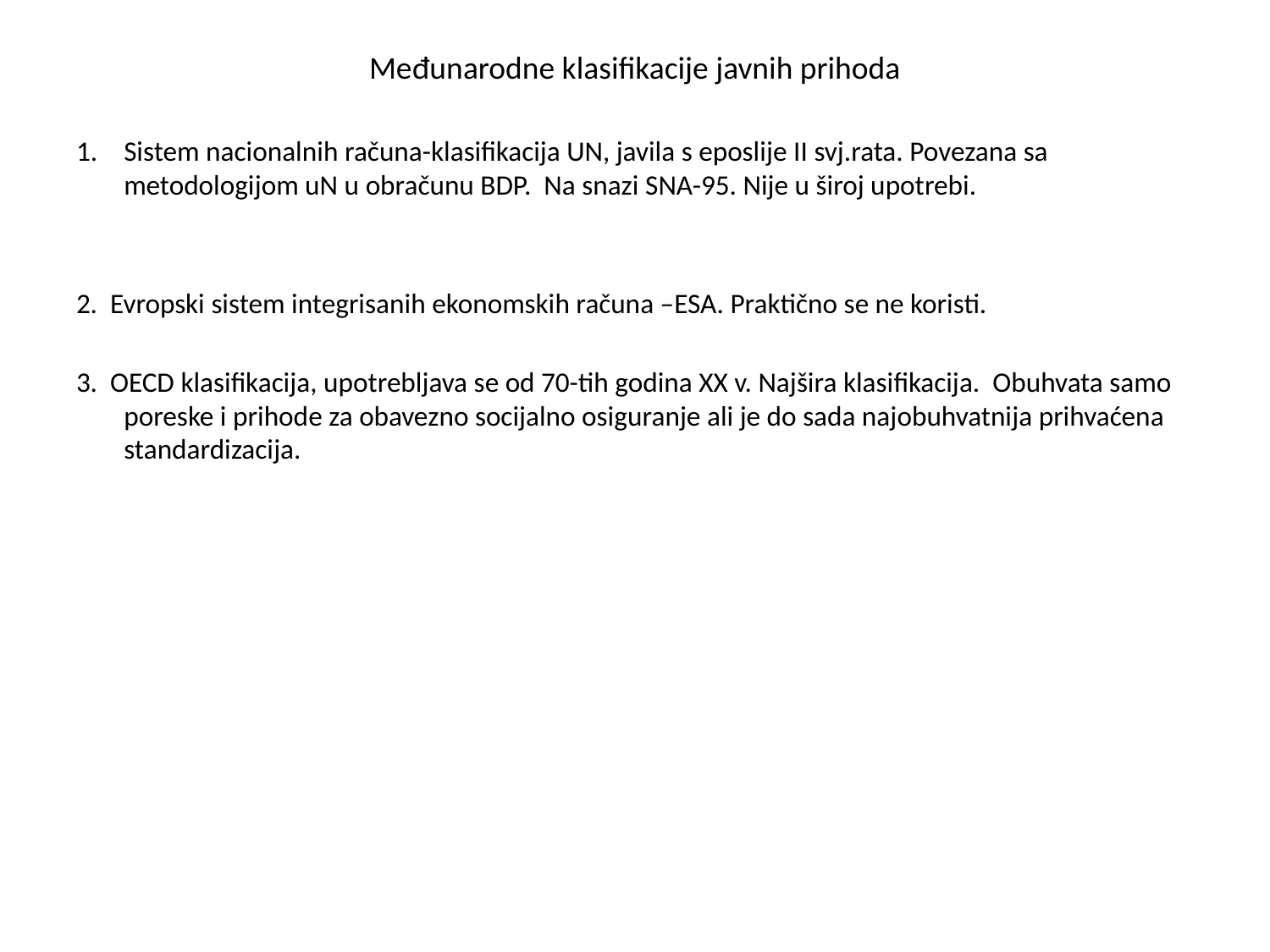

# Međunarodne klasifikacije javnih prihoda
Sistem nacionalnih računa-klasifikacija UN, javila s eposlije II svj.rata. Povezana sa metodologijom uN u obračunu BDP.  Na snazi SNA-95. Nije u široj upotrebi.

2.  Evropski sistem integrisanih ekonomskih računa –ESA. Praktično se ne koristi.

3.  OECD klasifikacija, upotrebljava se od 70-tih godina XX v. Najšira klasifikacija.  Obuhvata samo poreske i prihode za obavezno socijalno osiguranje ali je do sada najobuhvatnija prihvaćena standardizacija.